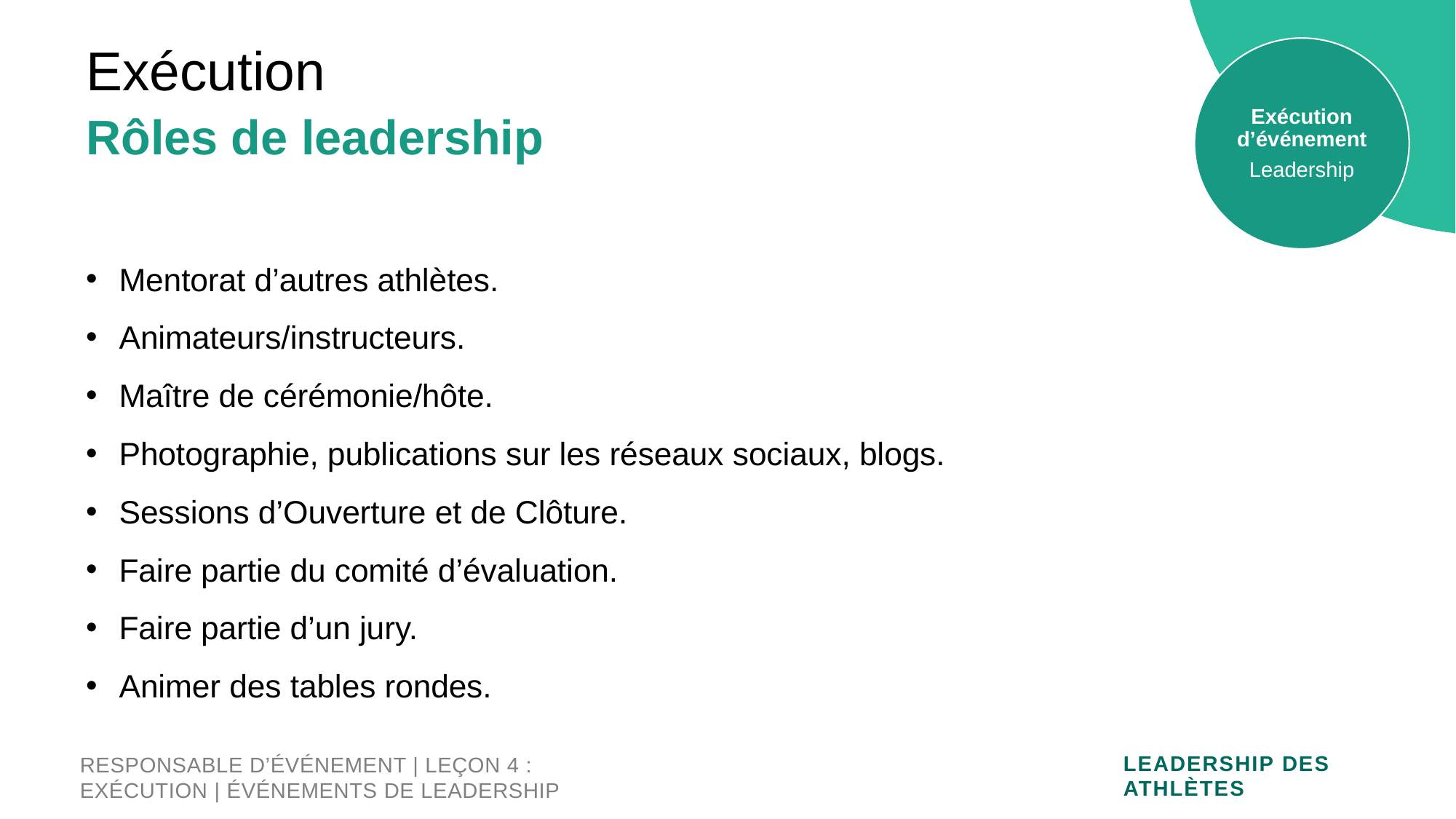

Exécution

Exécution d’événement
Leadership
Rôles de leadership
Mentorat d’autres athlètes.
Animateurs/instructeurs.
Maître de cérémonie/hôte.
Photographie, publications sur les réseaux sociaux, blogs.
Sessions d’Ouverture et de Clôture.
Faire partie du comité d’évaluation.
Faire partie d’un jury.
Animer des tables rondes.
RESPONSABLE D’ÉVÉNEMENT | LEÇON 4 :
EXÉCUTION | ÉVÉNEMENTS DE LEADERSHIP